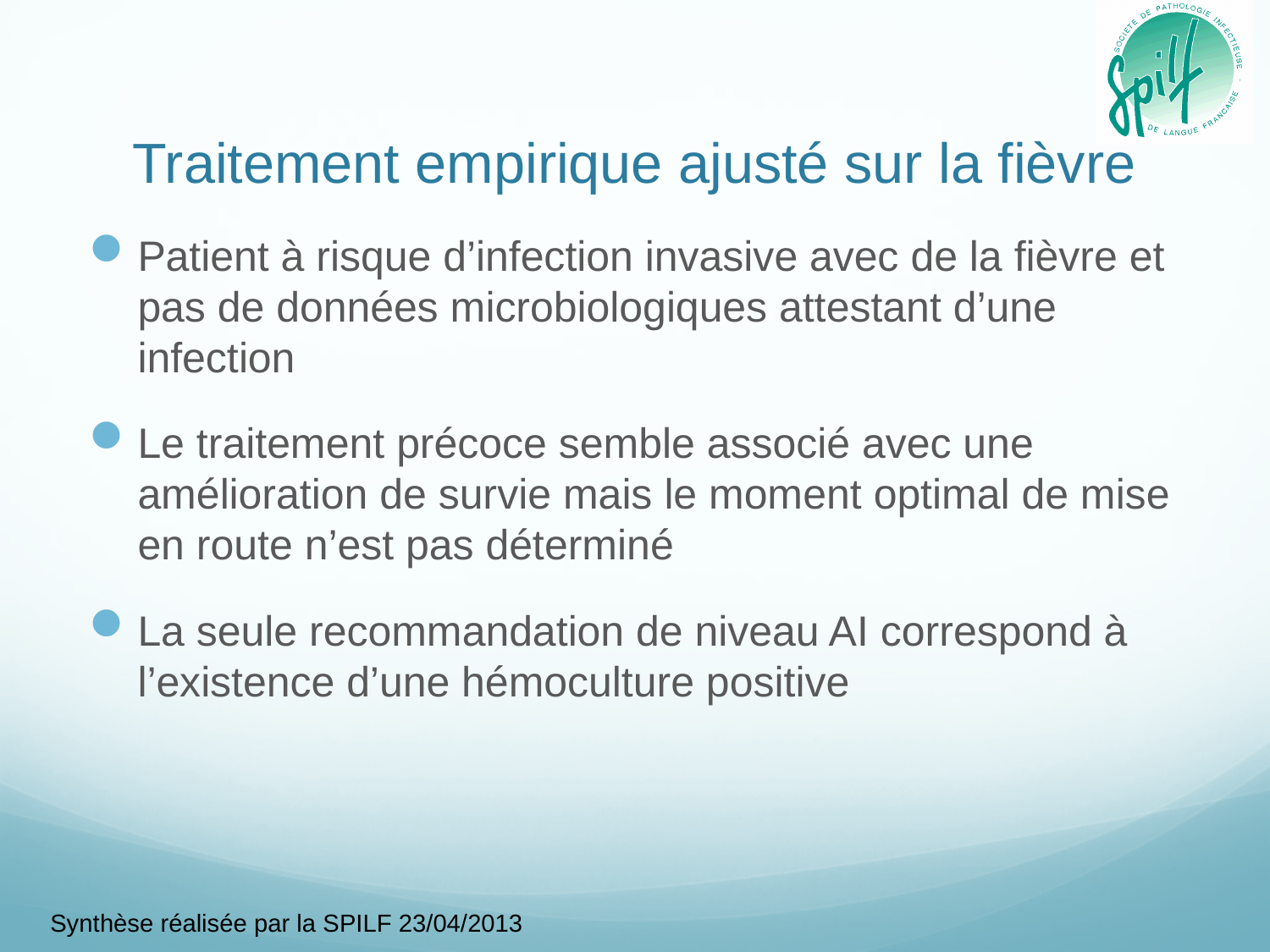

# Traitement empirique ajusté sur la fièvre
Patient à risque d’infection invasive avec de la fièvre et pas de données microbiologiques attestant d’une infection
Le traitement précoce semble associé avec une amélioration de survie mais le moment optimal de mise en route n’est pas déterminé
La seule recommandation de niveau AI correspond à l’existence d’une hémoculture positive
Synthèse réalisée par la SPILF 23/04/2013